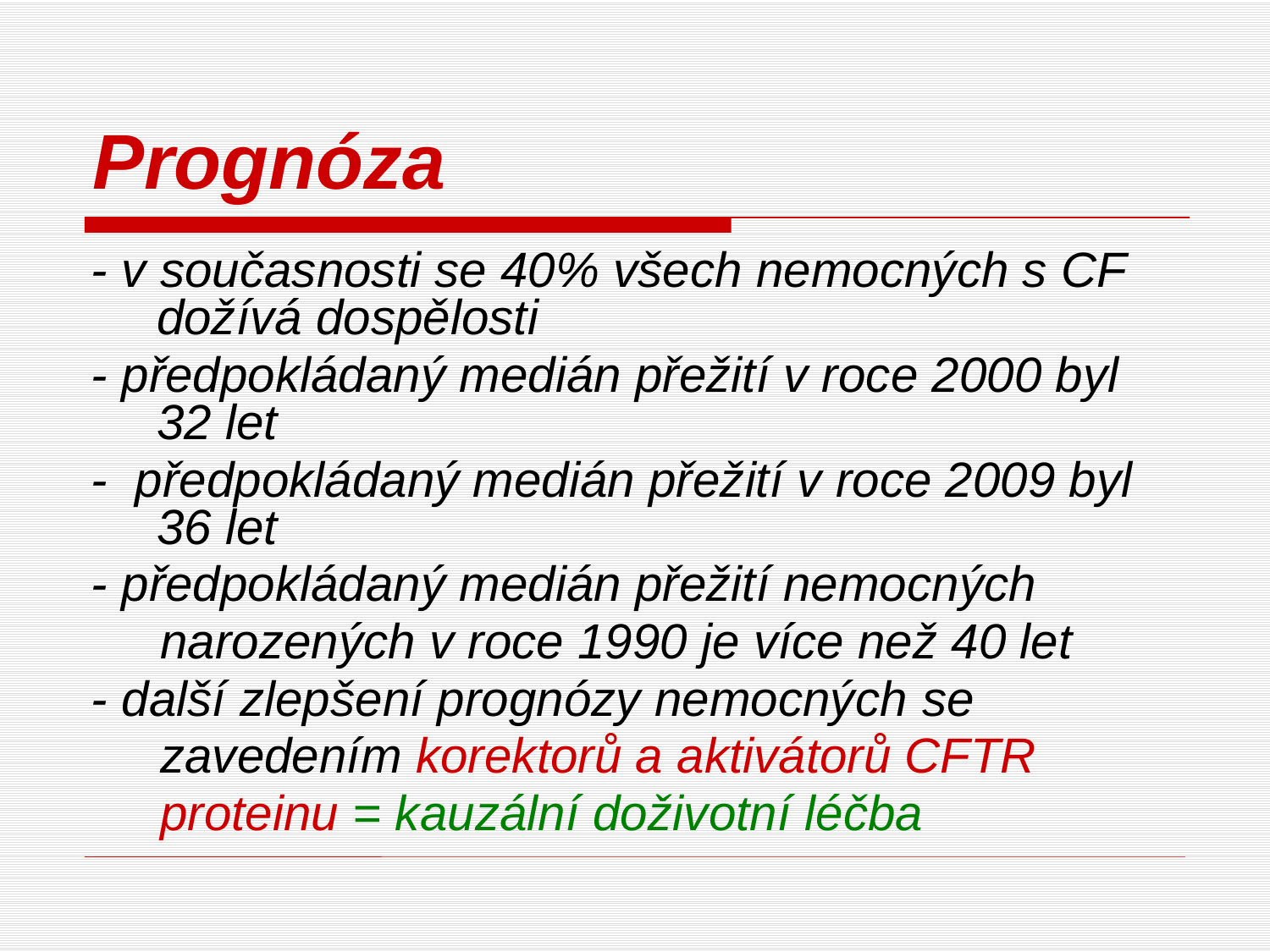

# Prognóza
- v současnosti se 40% všech nemocných s CF dožívá dospělosti
- předpokládaný medián přežití v roce 2000 byl 32 let
-  předpokládaný medián přežití v roce 2009 byl 36 let
- předpokládaný medián přežití nemocných
     narozených v roce 1990 je více než 40 let
- další zlepšení prognózy nemocných se
     zavedením korektorů a aktivátorů CFTR
     proteinu = kauzální doživotní léčba